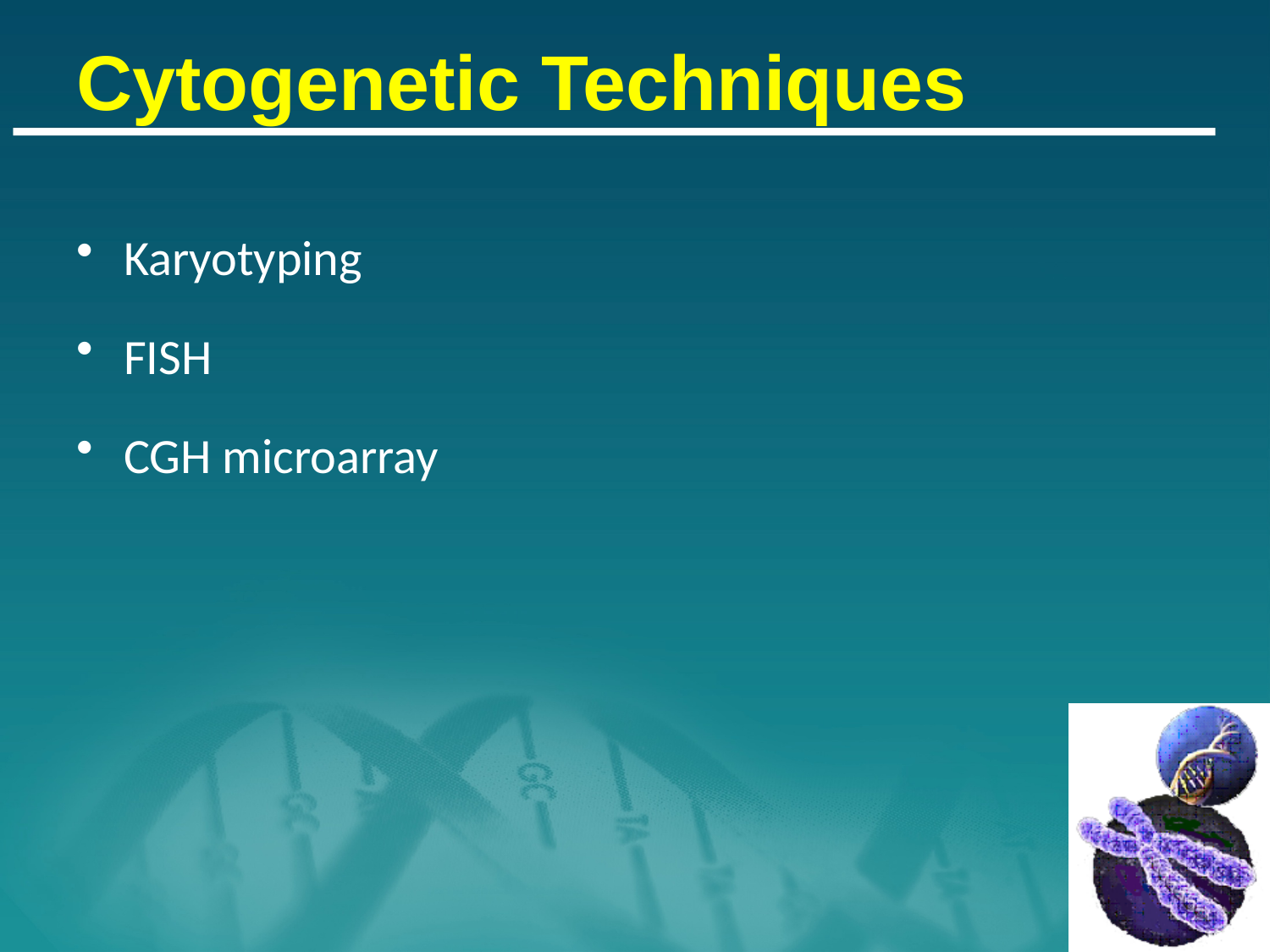

# Cytogenetic Techniques
Karyotyping
FISH
CGH microarray